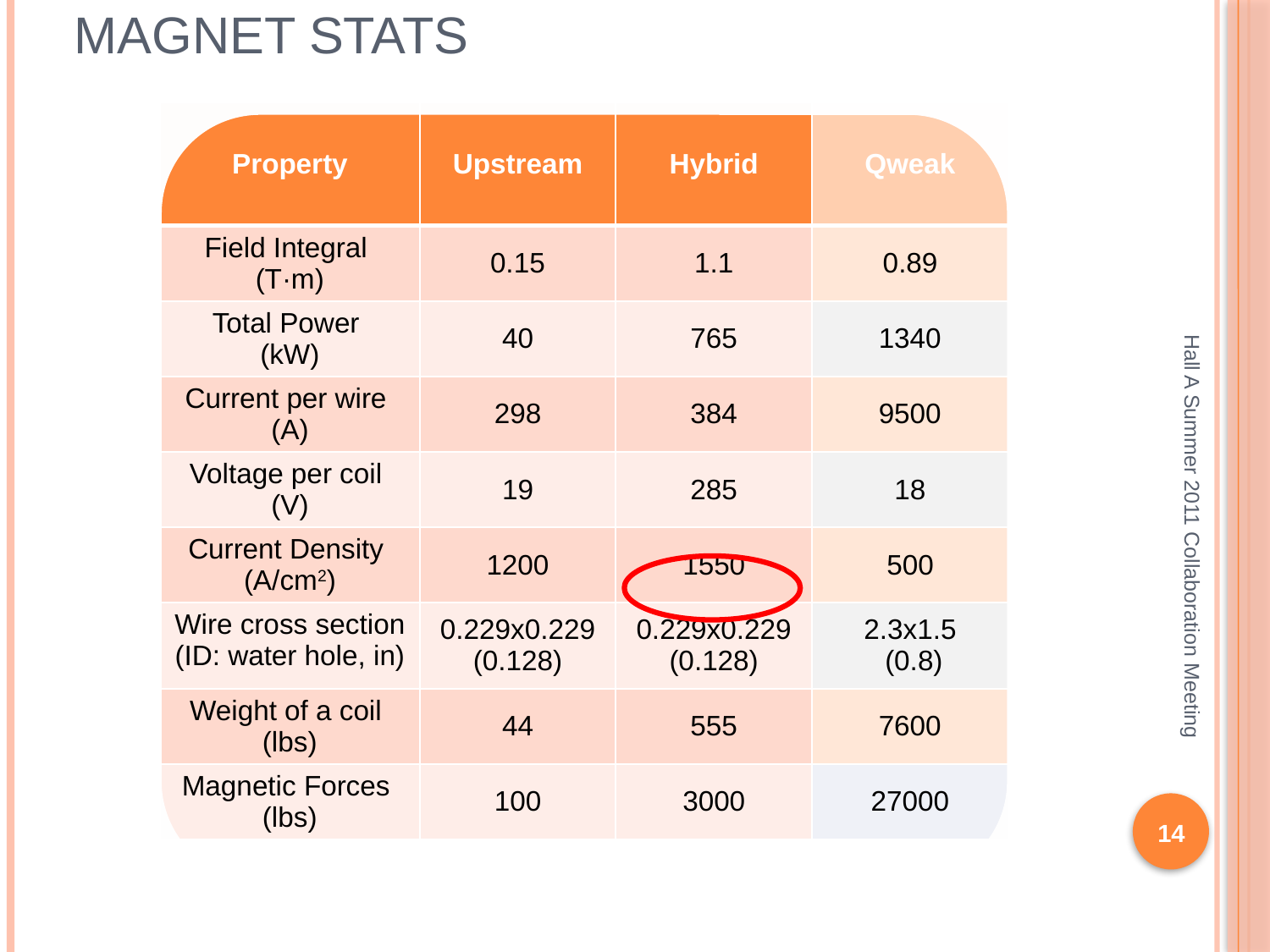

# Magnet Stats

| Property | Upstream | Hybrid | Qweak |
| --- | --- | --- | --- |
| Field Integral (T·m) | 0.15 | 1.1 | 0.89 |
| Total Power (kW) | 40 | 765 | 1340 |
| Current per wire (A) | 298 | 384 | 9500 |
| Voltage per coil (V) | 19 | 285 | 18 |
| Current Density (A/cm2) | 1200 | 1550 | 500 |
| Wire cross section (ID: water hole, in) | 0.229x0.229 (0.128) | 0.229x0.229 (0.128) | 2.3x1.5 (0.8) |
| Weight of a coil (lbs) | 44 | 555 | 7600 |
| Magnetic Forces (lbs) | 100 | 3000 | 27000 |
Hall A Summer 2011 Collaboration Meeting

14